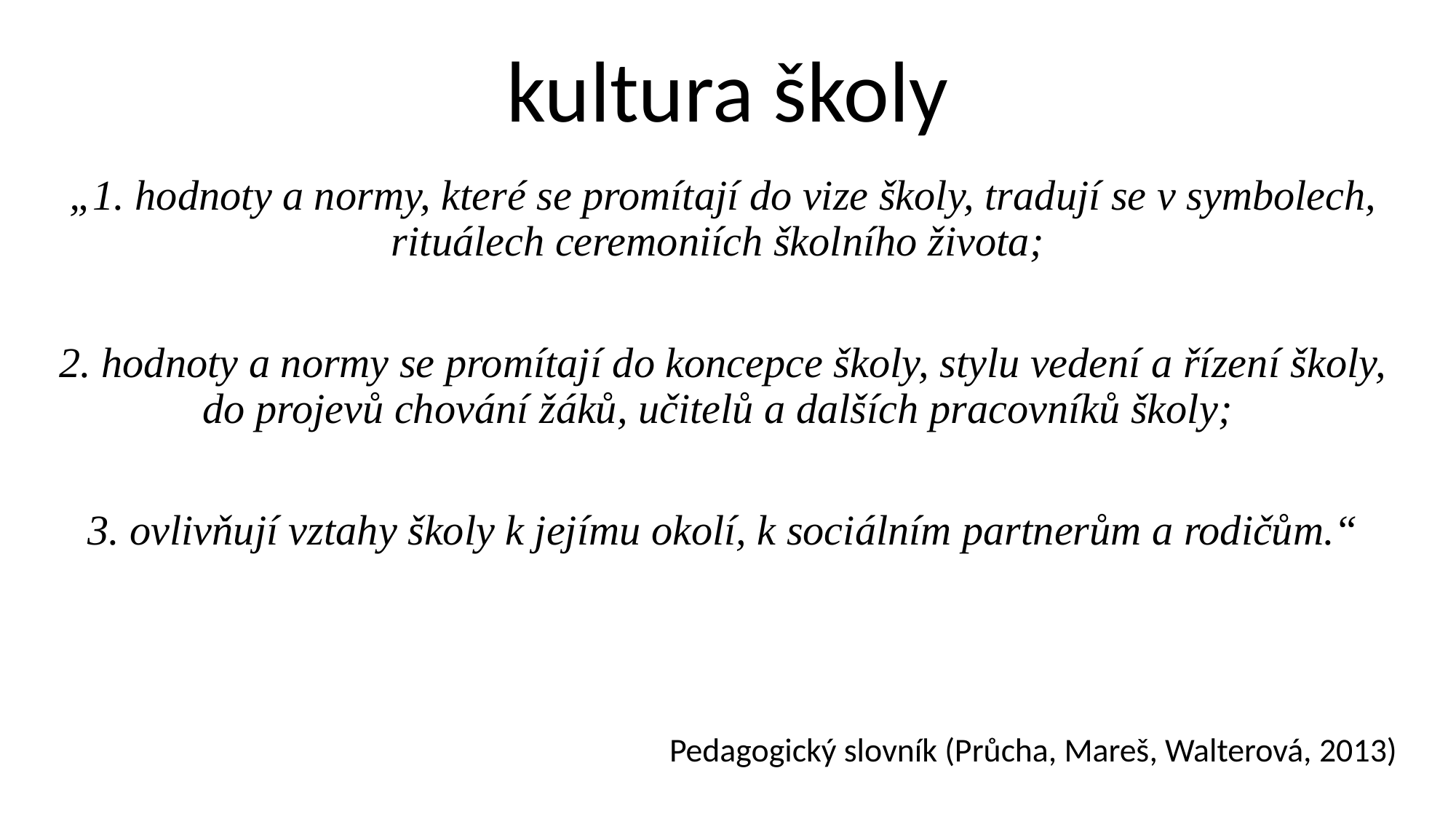

# kultura školy
„1. hodnoty a normy, které se promítají do vize školy, tradují se v symbolech, rituálech ceremoniích školního života;

2. hodnoty a normy se promítají do koncepce školy, stylu vedení a řízení školy, do projevů chování žáků, učitelů a dalších pracovníků školy;

3. ovlivňují vztahy školy k jejímu okolí, k sociálním partnerům a rodičům.“

Pedagogický slovník (Průcha, Mareš, Walterová, 2013)